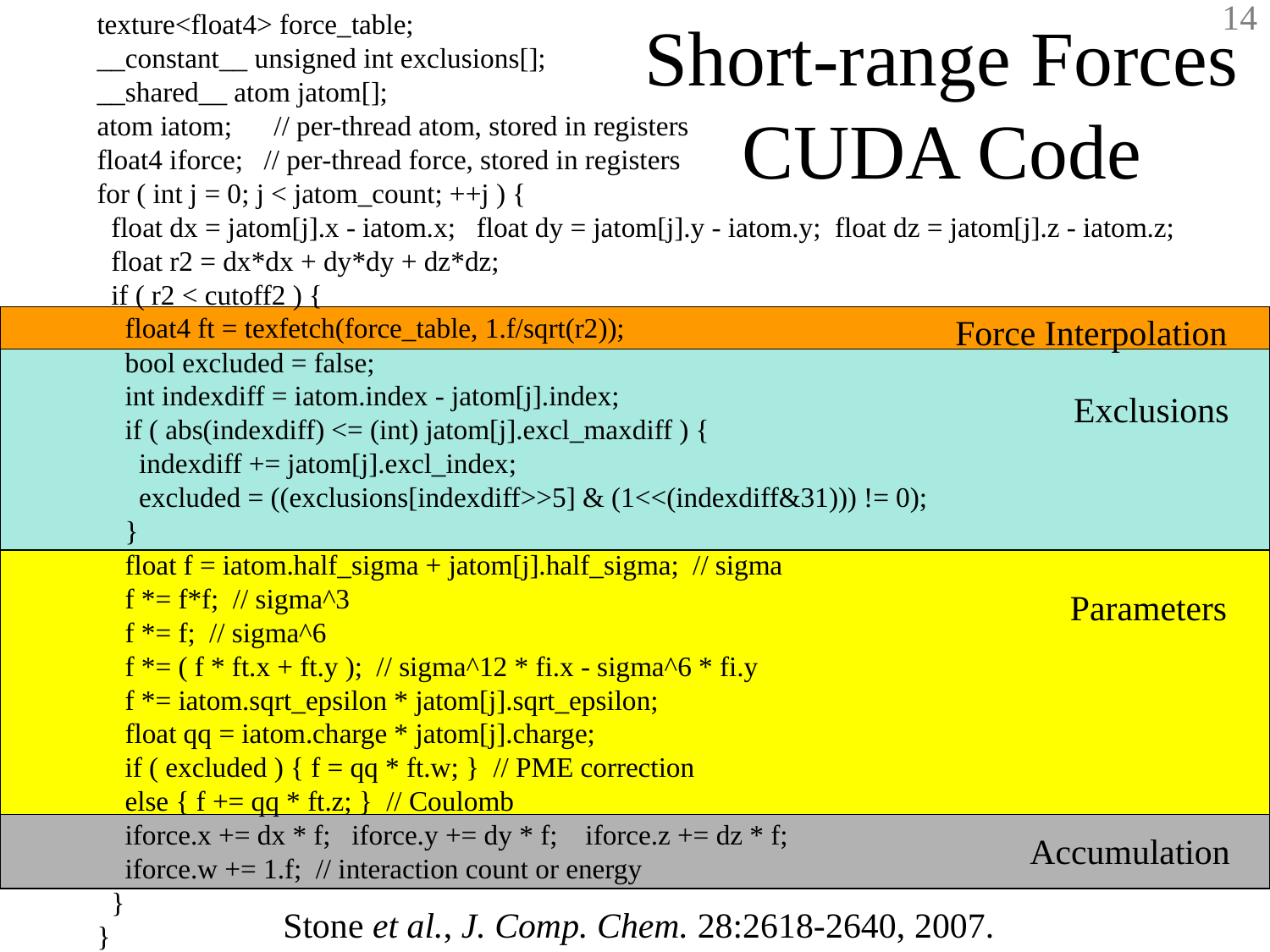

texture<float4> force_table;
__constant__ unsigned int exclusions[];
__shared__ atom jatom[];
atom iatom;      // per-thread atom, stored in registers
float4 iforce;   // per-thread force, stored in registers
for ( int j = 0; j < jatom_count; ++j ) {
  float dx = jatom[j].x - iatom.x;   float dy = jatom[j].y - iatom.y;  float dz = jatom[j].z - iatom.z;
  float r2 = dx*dx + dy*dy + dz*dz;
  if ( r2 < cutoff2 ) {
    float4 ft = texfetch(force_table, 1.f/sqrt(r2));
    bool excluded = false;
    int indexdiff = iatom.index - jatom[j].index;
    if ( abs(indexdiff) <= (int) jatom[j].excl_maxdiff ) {
      indexdiff += jatom[j].excl_index;
      excluded = ((exclusions[indexdiff>>5] & (1<<(indexdiff&31))) != 0);
    }
    float f = iatom.half_sigma + jatom[j].half_sigma;  // sigma
    f *= f*f;  // sigma^3
    f *= f;  // sigma^6
    f *= ( f * ft.x + ft.y );  // sigma^12 * fi.x - sigma^6 * fi.y
    f *= iatom.sqrt_epsilon * jatom[j].sqrt_epsilon;
    float qq = iatom.charge * jatom[j].charge;
    if ( excluded ) { f = qq * ft.w; }  // PME correction
    else { f += qq * ft.z; }  // Coulomb
    iforce.x += dx * f;   iforce.y += dy * f;    iforce.z += dz * f;
    iforce.w += 1.f;  // interaction count or energy
  }
}

Short-range Forces
CUDA Code
Force Interpolation

Exclusions

Parameters

Accumulation
Stone et al., J. Comp. Chem. 28:2618-2640, 2007.